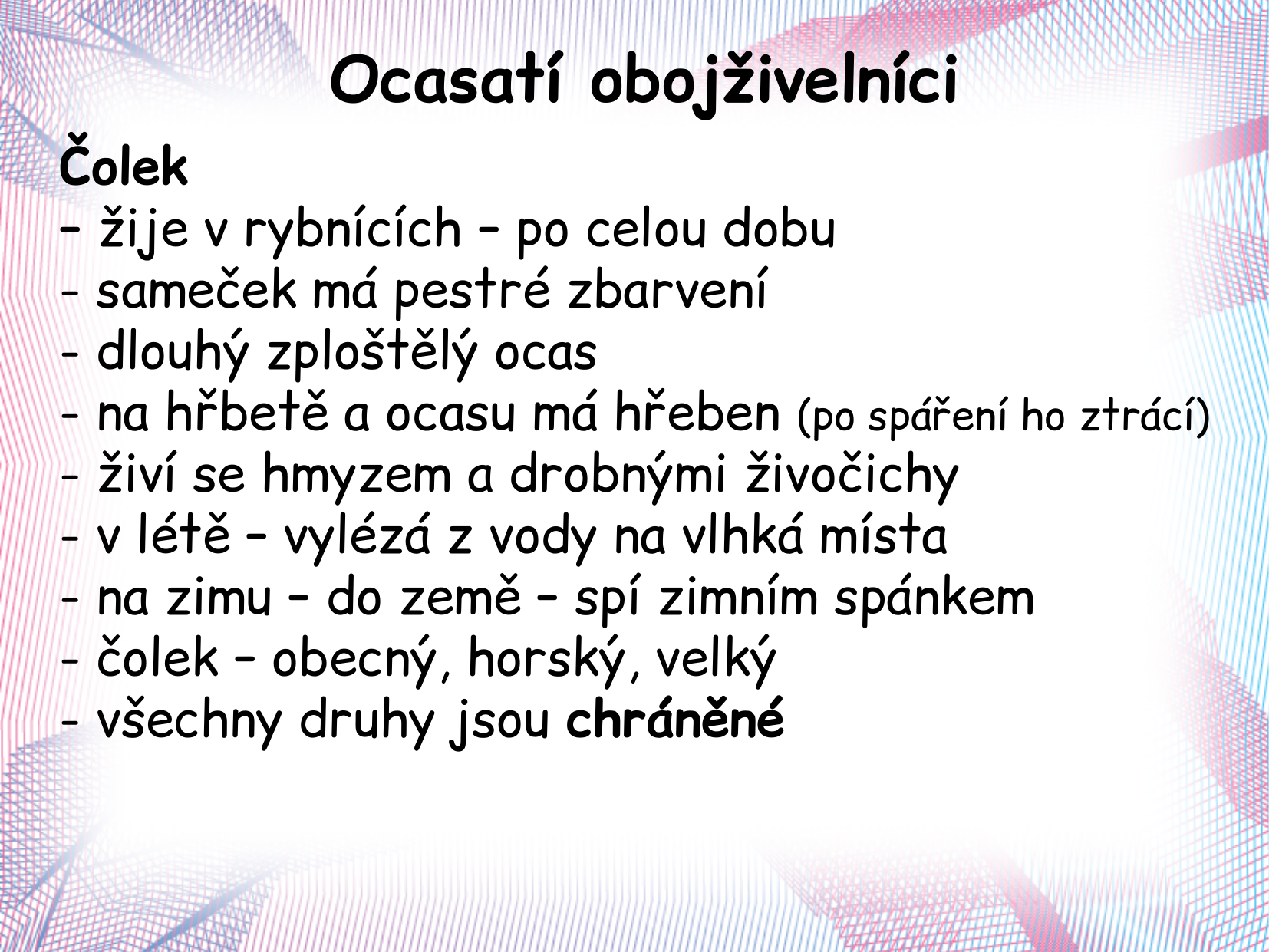

Ocasatí obojživelníci
Čolek
– žije v rybnících – po celou dobu
- sameček má pestré zbarvení
- dlouhý zploštělý ocas
- na hřbetě a ocasu má hřeben (po spáření ho ztrácí)
- živí se hmyzem a drobnými živočichy
- v létě – vylézá z vody na vlhká místa
- na zimu – do země – spí zimním spánkem
- čolek – obecný, horský, velký
- všechny druhy jsou chráněné